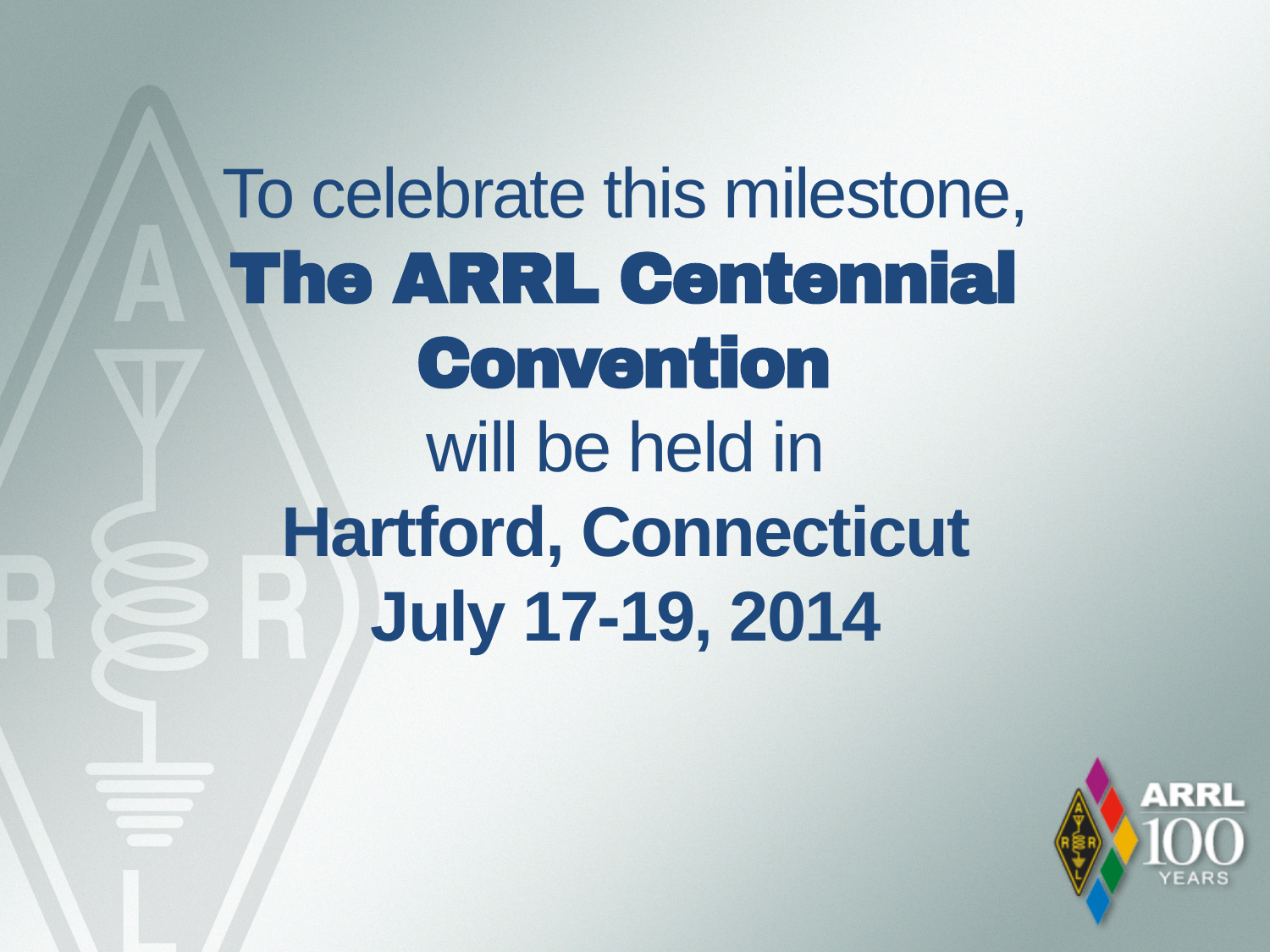

To celebrate this milestone,
The ARRL Centennial
Convention
will be held in
Hartford, Connecticut
July 17-19, 2014